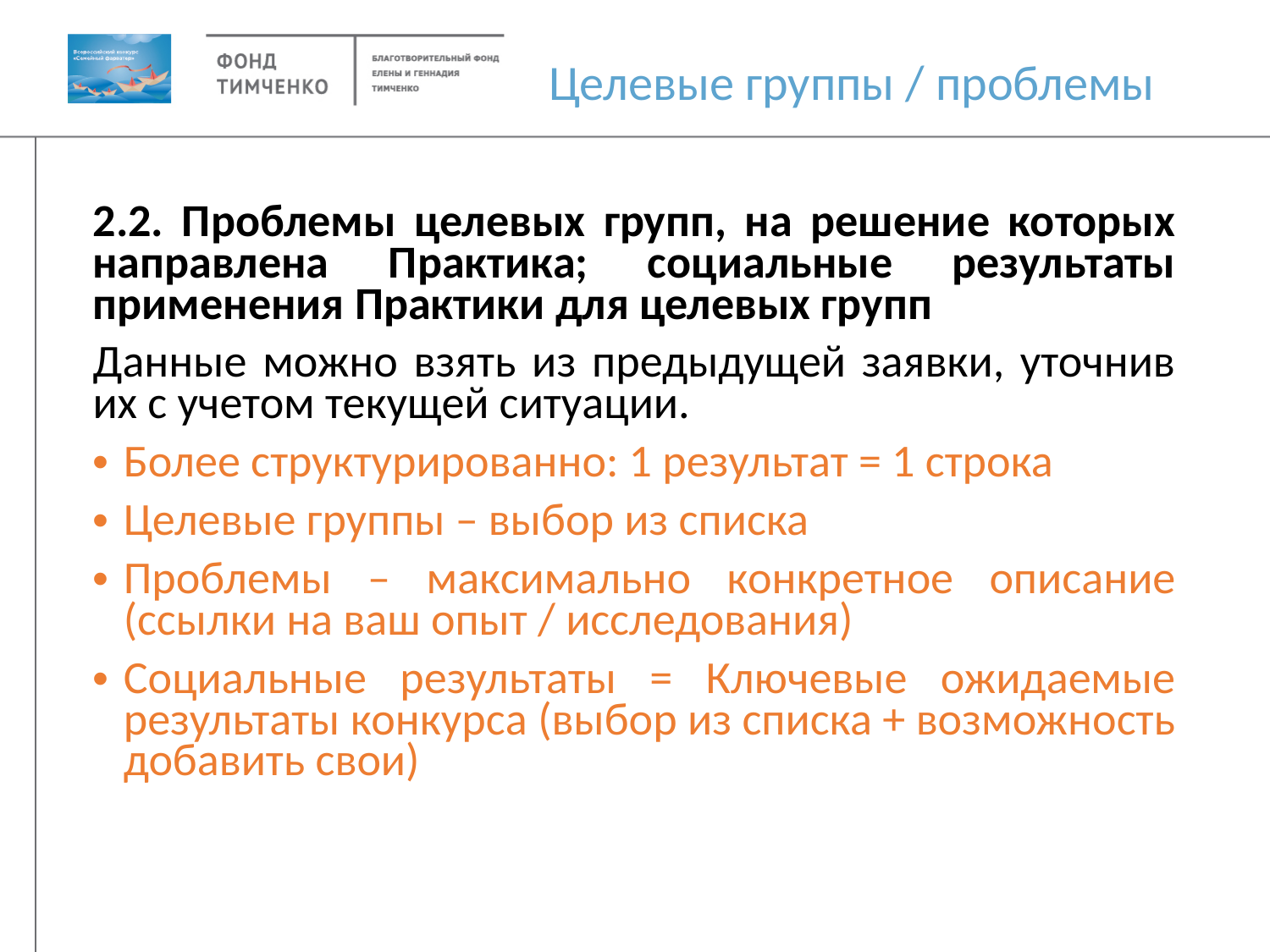

# Целевые группы / проблемы
2.2. Проблемы целевых групп, на решение которых направлена Практика; социальные результаты применения Практики для целевых групп
Данные можно взять из предыдущей заявки, уточнив их с учетом текущей ситуации.
Более структурированно: 1 результат = 1 строка
Целевые группы – выбор из списка
Проблемы – максимально конкретное описание (ссылки на ваш опыт / исследования)
Социальные результаты = Ключевые ожидаемые результаты конкурса (выбор из списка + возможность добавить свои)